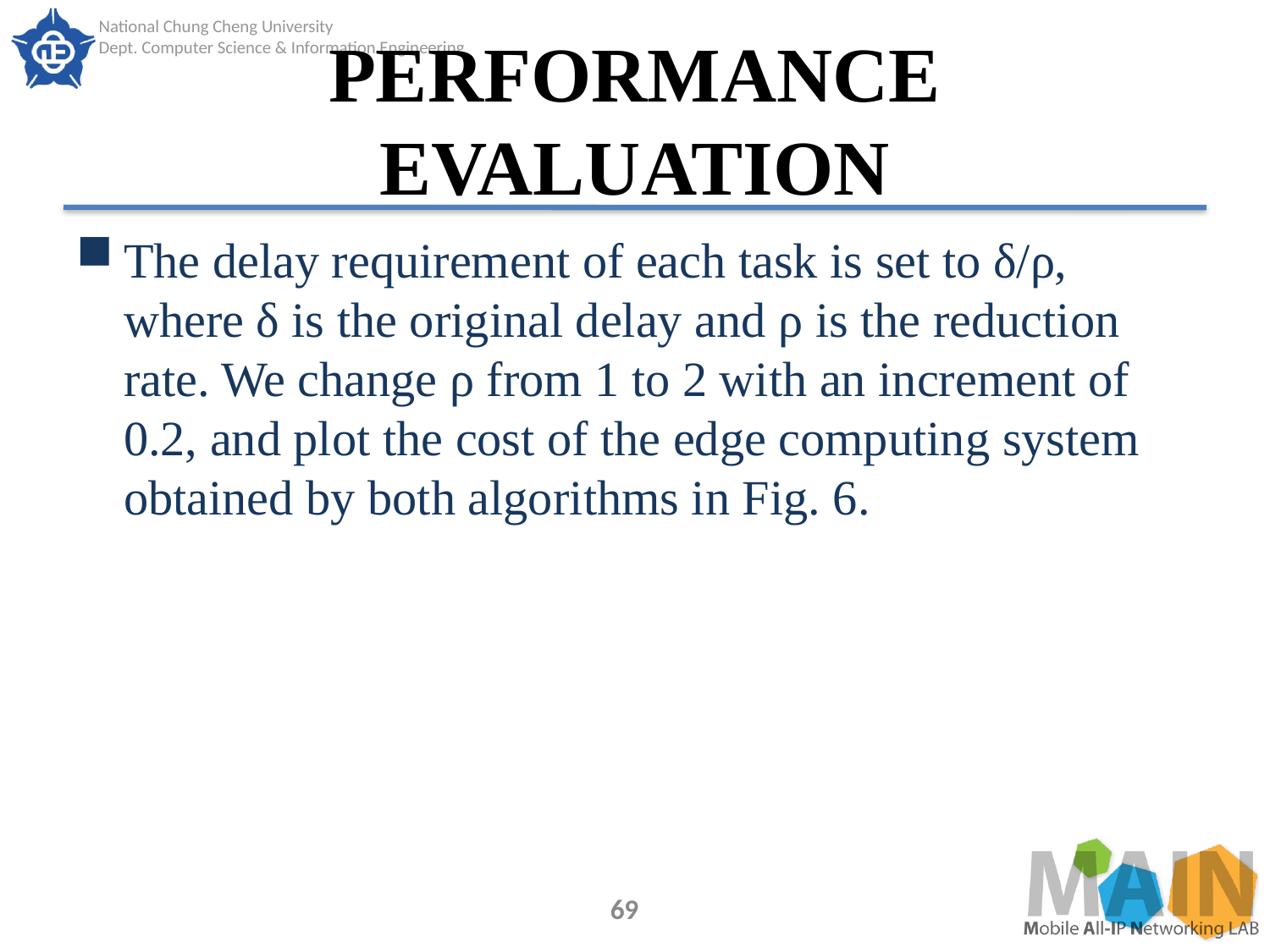

# PERFORMANCE EVALUATION
The delay requirement of each task is set to δ/ρ, where δ is the original delay and ρ is the reduction rate. We change ρ from 1 to 2 with an increment of 0.2, and plot the cost of the edge computing system obtained by both algorithms in Fig. 6.
69